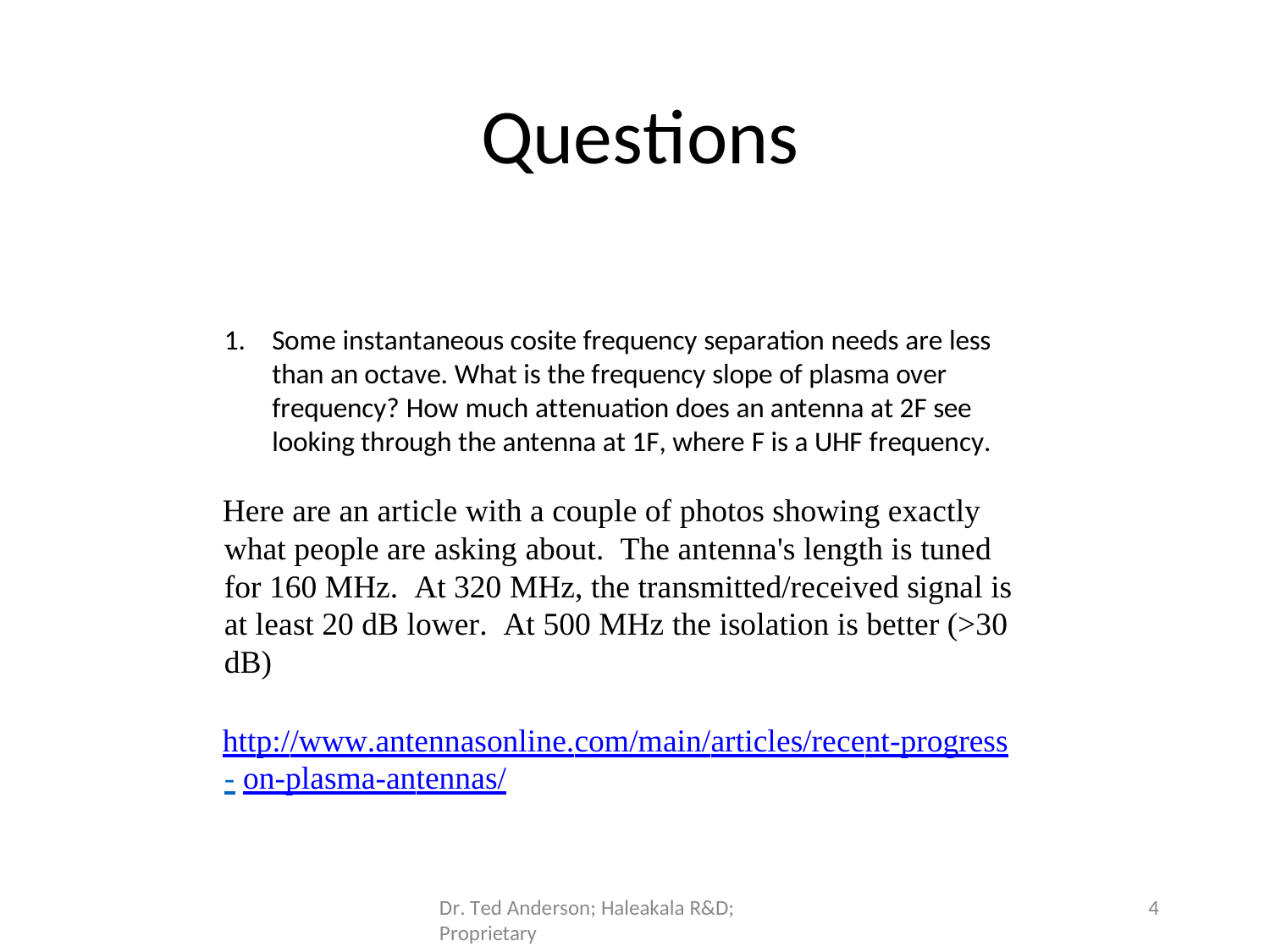

# Questions
1.	Some instantaneous cosite frequency separation needs are less than an octave. What is the frequency slope of plasma over frequency? How much attenuation does an antenna at 2F see looking through the antenna at 1F, where F is a UHF frequency.

Here are an article with a couple of photos showing exactly what people are asking about.  The antenna's length is tuned for 160 MHz.  At 320 MHz, the transmitted/received signal is at least 20 dB lower.  At 500 MHz the isolation is better (>30 dB)

http://www.antennasonline.com/main/articles/recent-progress- on-plasma-antennas/
4
Dr. Ted Anderson; Haleakala R&D; Proprietary